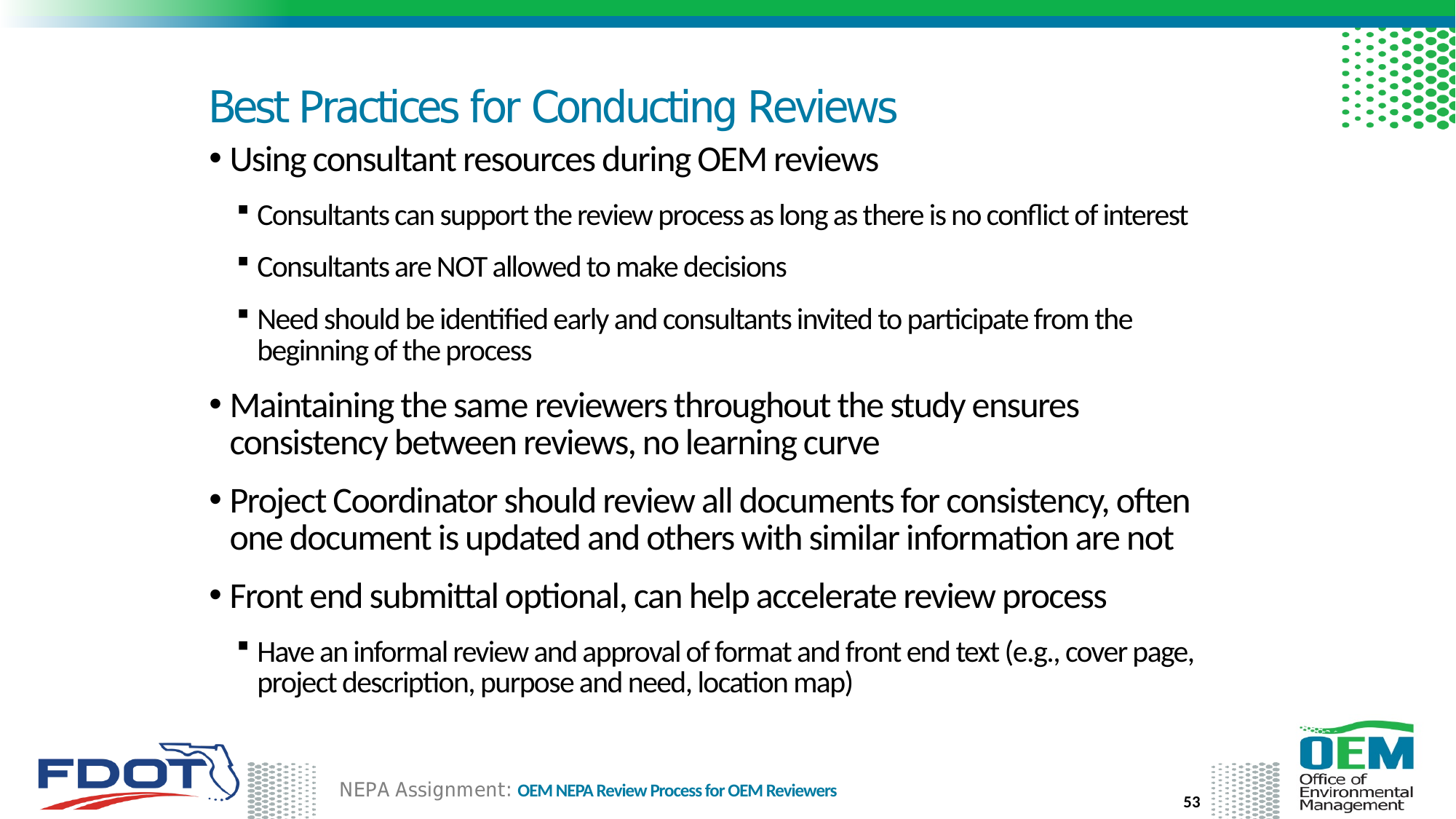

# Best Practices for Conducting Reviews
Using consultant resources during OEM reviews
Consultants can support the review process as long as there is no conflict of interest
Consultants are NOT allowed to make decisions
Need should be identified early and consultants invited to participate from the beginning of the process
Maintaining the same reviewers throughout the study ensures consistency between reviews, no learning curve
Project Coordinator should review all documents for consistency, often one document is updated and others with similar information are not
Front end submittal optional, can help accelerate review process
Have an informal review and approval of format and front end text (e.g., cover page, project description, purpose and need, location map)
53